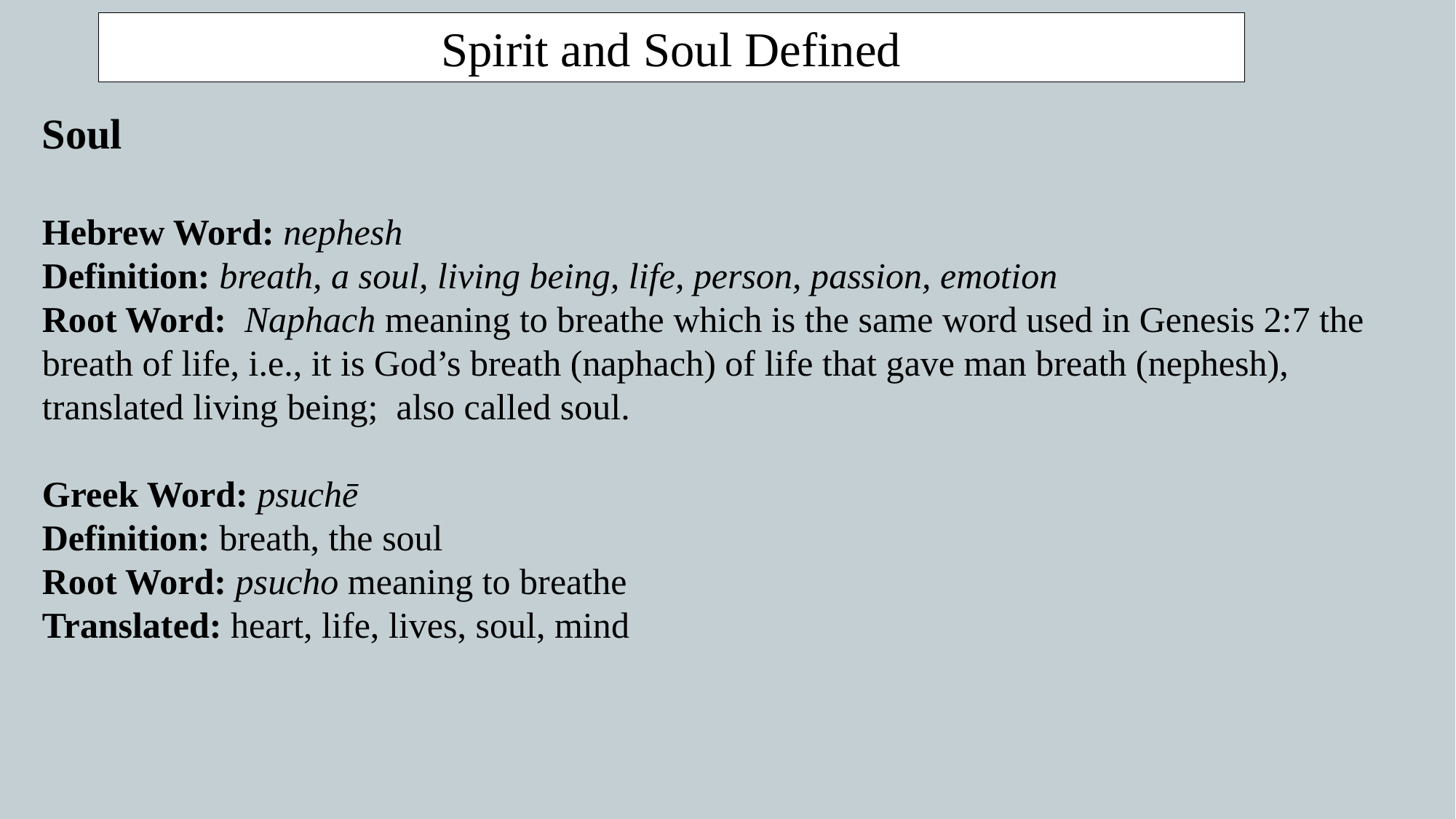

Spirit and Soul Defined
Soul

Hebrew Word: ‏nephesh
Definition: breath, a soul, living being, life, person, passion, emotion
Root Word:  Naphach meaning to breathe which is the same word used in Genesis 2:7 the breath of life, i.e., it is God’s breath (naphach) of life that gave man breath (nephesh), translated living being;  also called soul.
Greek Word: psuchē
Definition: breath, the soul
Root Word: psucho meaning to breathe
Translated: heart, life, lives, soul, mind